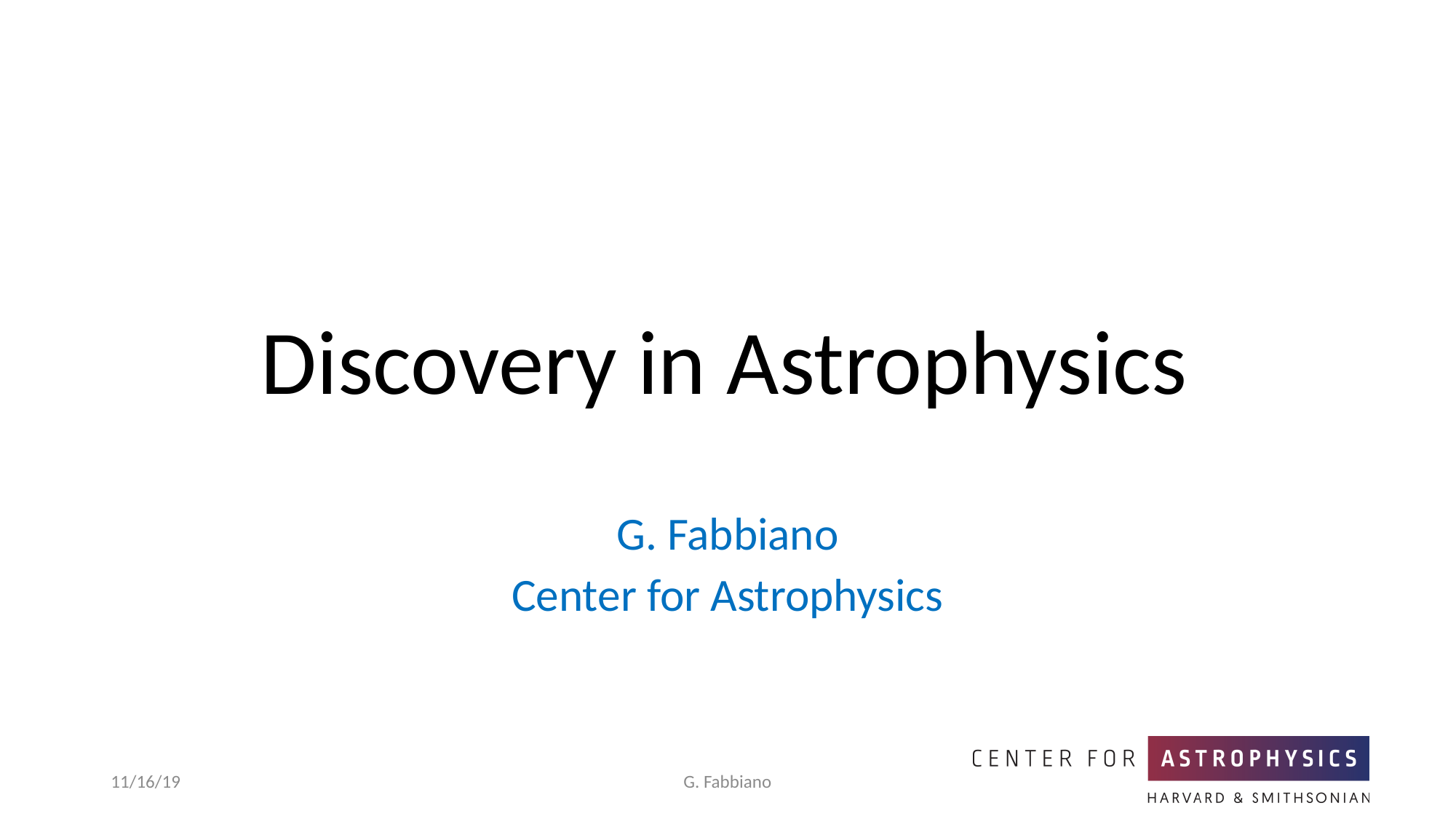

# Discovery in Astrophysics

G. Fabbiano
Center for Astrophysics
11/16/19
G. Fabbiano